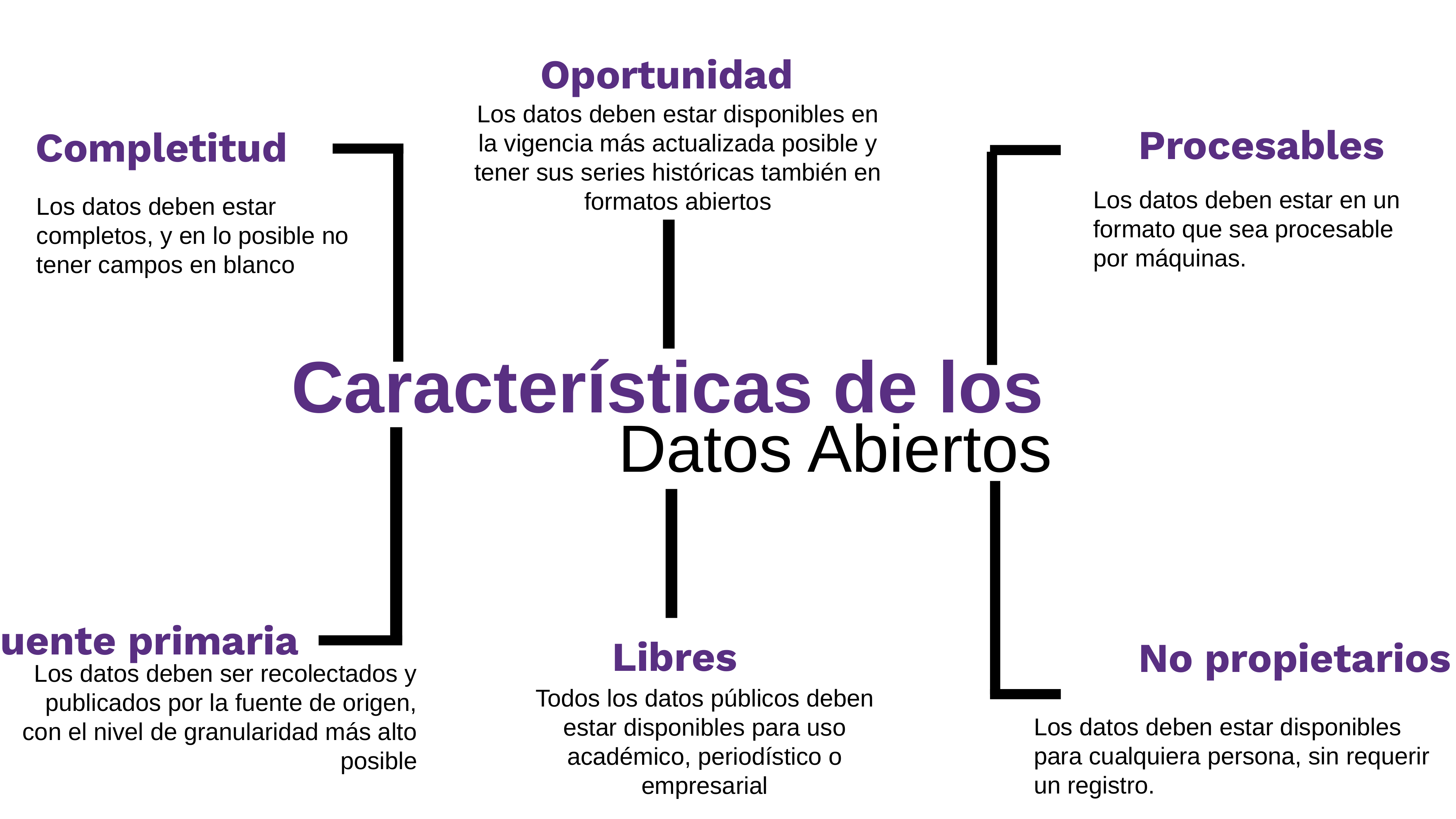

Oportunidad
Los datos deben estar disponibles en la vigencia más actualizada posible y tener sus series históricas también en formatos abiertos

Procesables
Completitud

Los datos deben estar en un formato que sea procesable por máquinas.

Los datos deben estar completos, y en lo posible no tener campos en blanco

Características de los
Datos Abiertos

Fuente primaria
Libres
No propietarios
Los datos deben ser recolectados y publicados por la fuente de origen, con el nivel de granularidad más alto posible

Todos los datos públicos deben estar disponibles para uso académico, periodístico o empresarial

Los datos deben estar disponibles para cualquiera persona, sin requerir un registro.